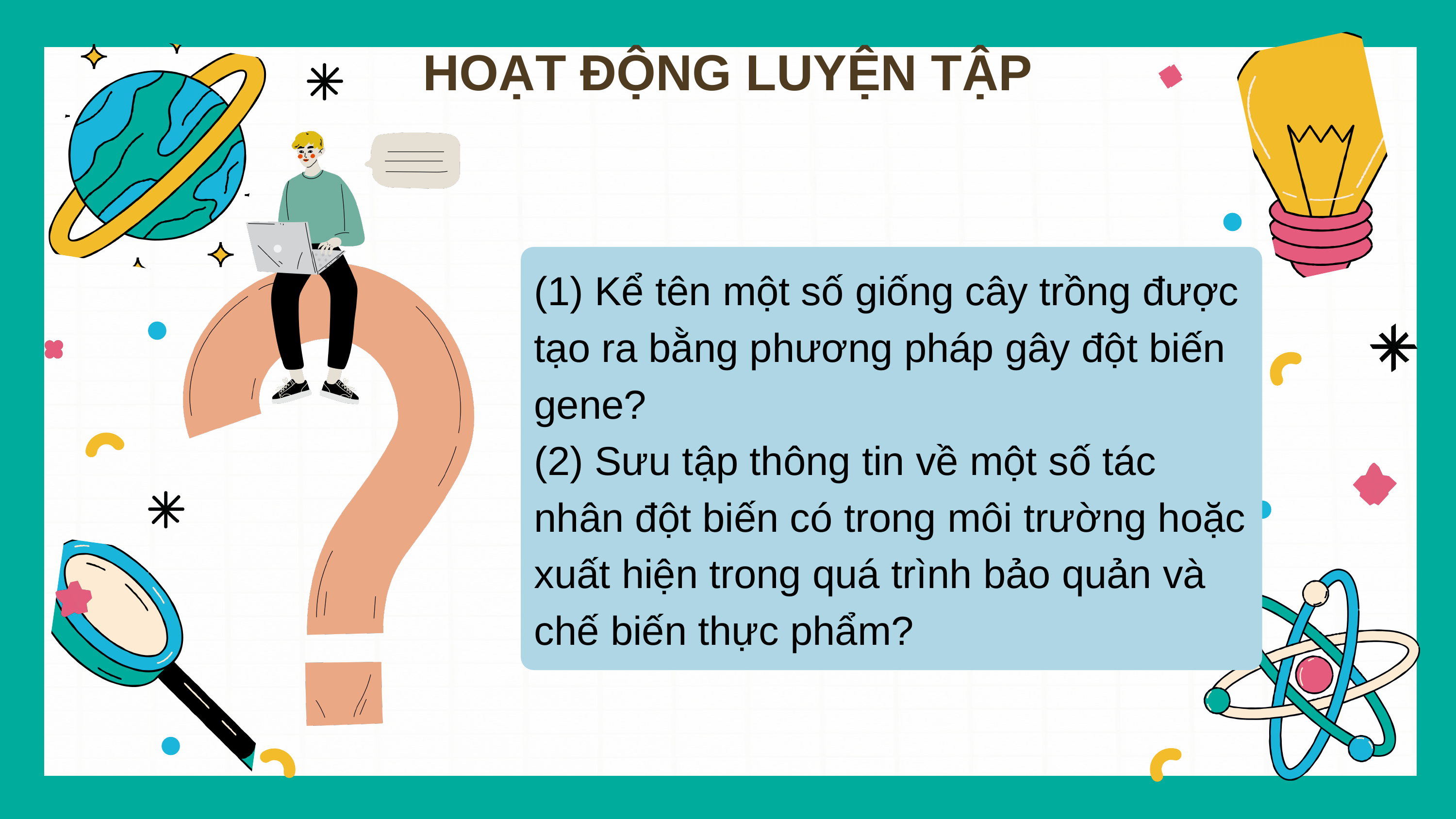

HOẠT ĐỘNG LUYỆN TẬP

(1) Kể tên một số giống cây trồng được tạo ra bằng phương pháp gây đột biến gene?
(2) Sưu tập thông tin về một số tác nhân đột biến có trong môi trường hoặc xuất hiện trong quá trình bảo quản và chế biến thực phẩm?